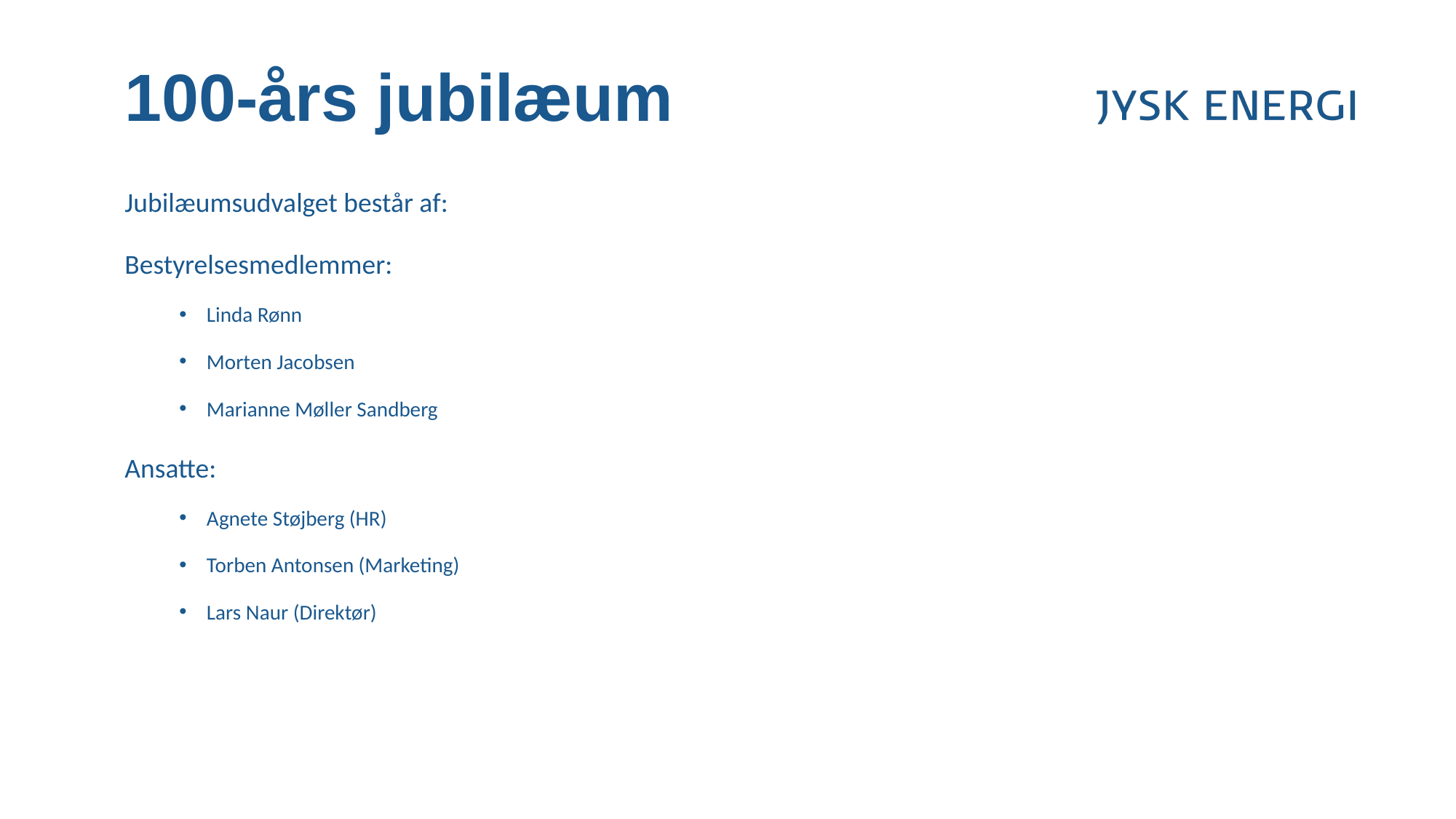

# 100-års jubilæum
Jubilæumsudvalget består af:
Bestyrelsesmedlemmer:
Linda Rønn
Morten Jacobsen
Marianne Møller Sandberg
Ansatte:
Agnete Støjberg (HR)
Torben Antonsen (Marketing)
Lars Naur (Direktør)